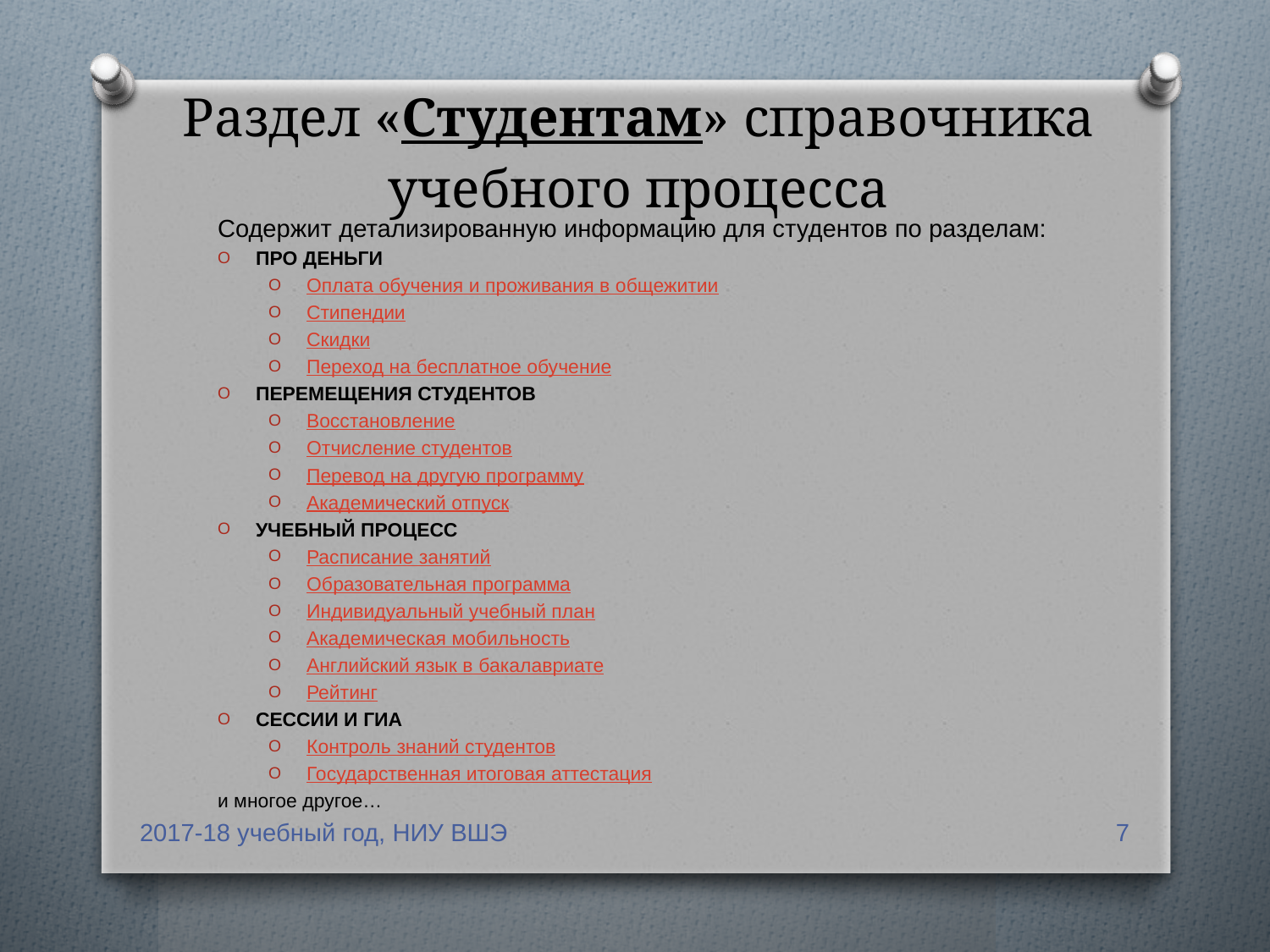

# Раздел «Студентам» справочника учебного процесса
Содержит детализированную информацию для студентов по разделам:
ПРО ДЕНЬГИ
Оплата обучения и проживания в общежитии
Стипендии
Скидки
Переход на бесплатное обучение
ПЕРЕМЕЩЕНИЯ СТУДЕНТОВ
Восстановление
Отчисление студентов
Перевод на другую программу
Академический отпуск
УЧЕБНЫЙ ПРОЦЕСС
Расписание занятий
Образовательная программа
Индивидуальный учебный план
Академическая мобильность
Английский язык в бакалавриате
Рейтинг
СЕССИИ И ГИА
Контроль знаний студентов
Государственная итоговая аттестация
и многое другое…
2017-18 учебный год, НИУ ВШЭ
7